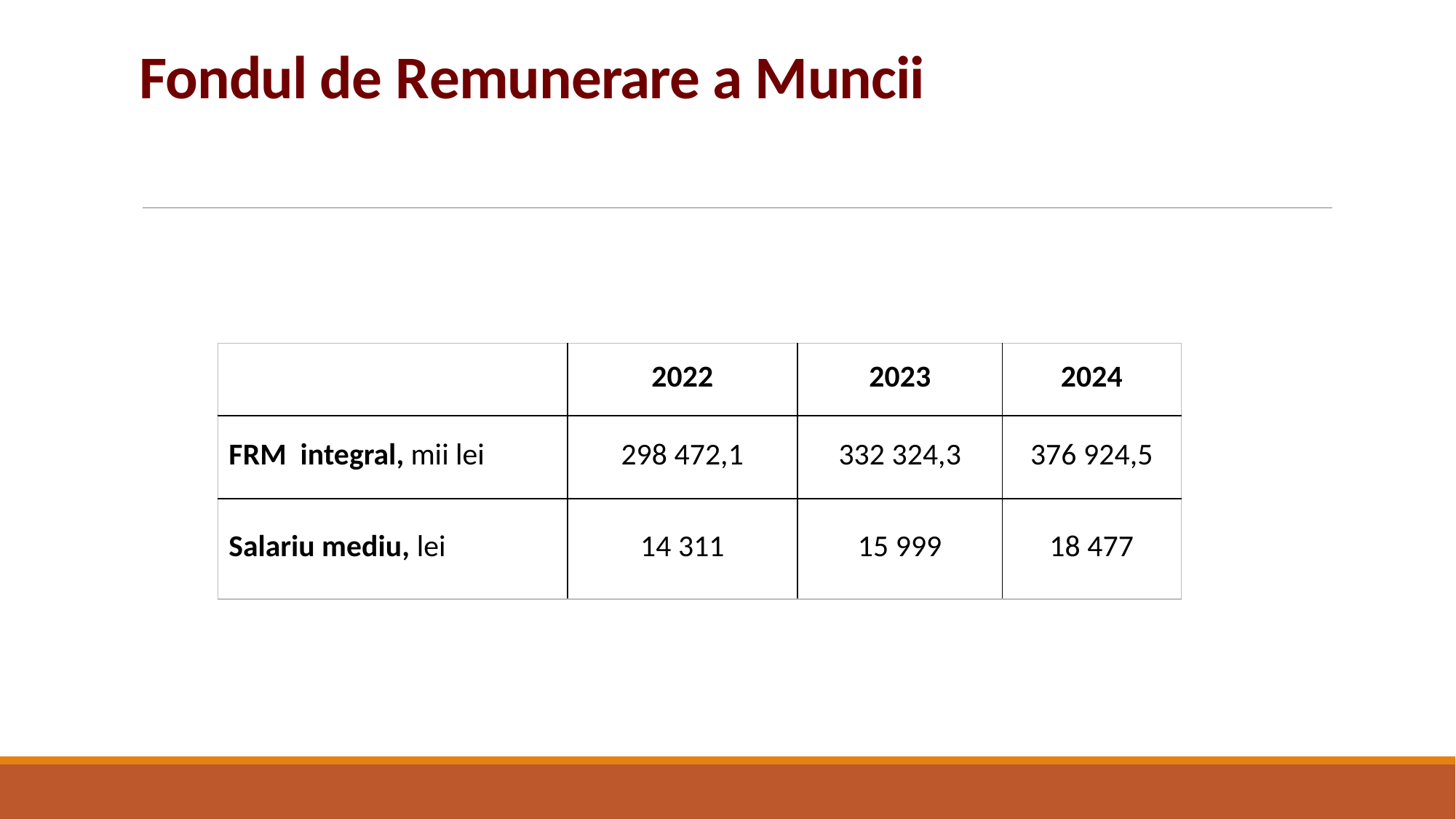

# Fondul de Remunerare a Muncii
|  | 2022 | 2023 | 2024 |
| --- | --- | --- | --- |
| FRM integral, mii lei | 298 472,1 | 332 324,3 | 376 924,5 |
| Salariu mediu, lei | 14 311 | 15 999 | 18 477 |